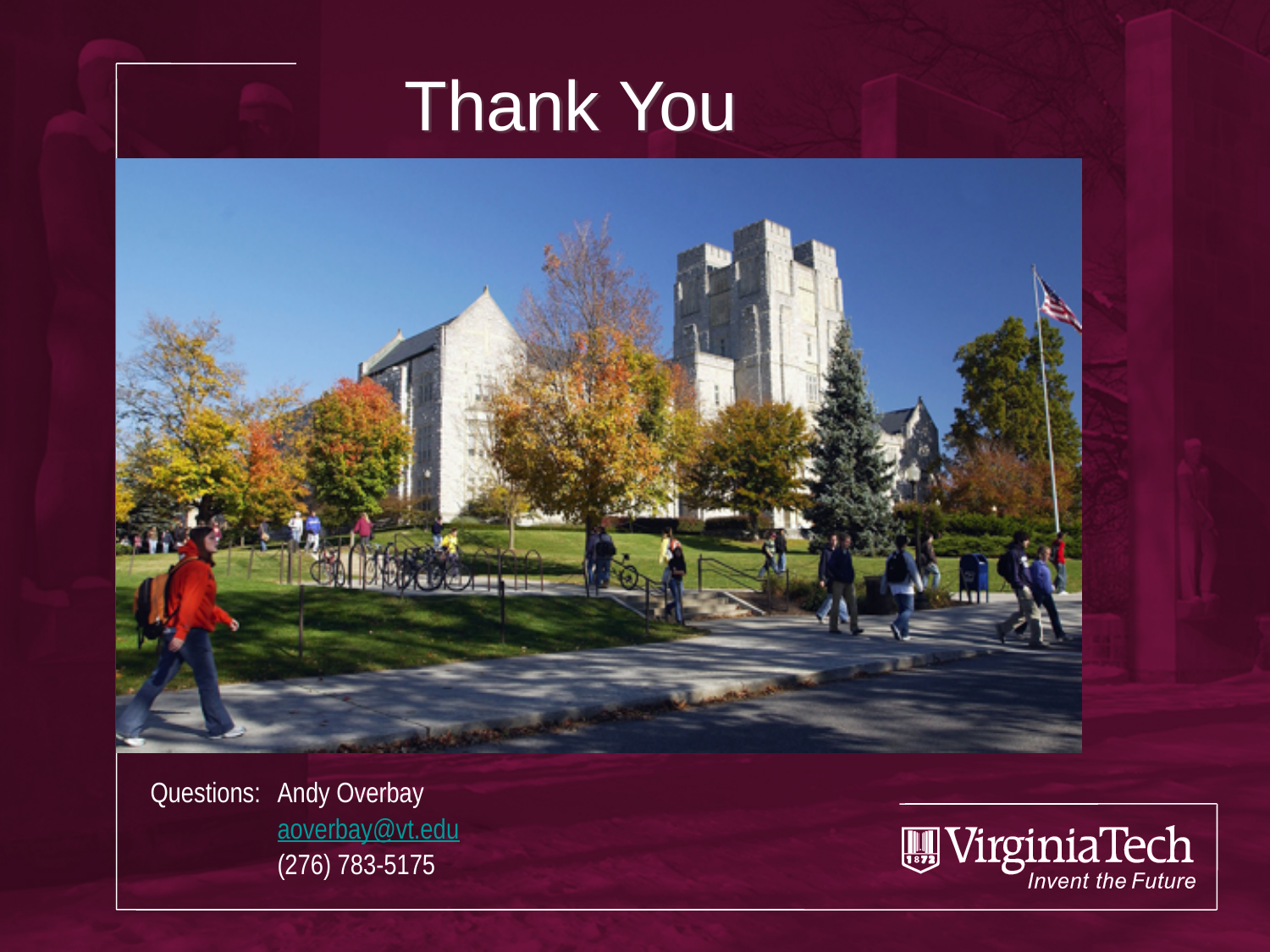

# Thank You
Questions: 	Andy Overbay
	aoverbay@vt.edu
	(276) 783-5175